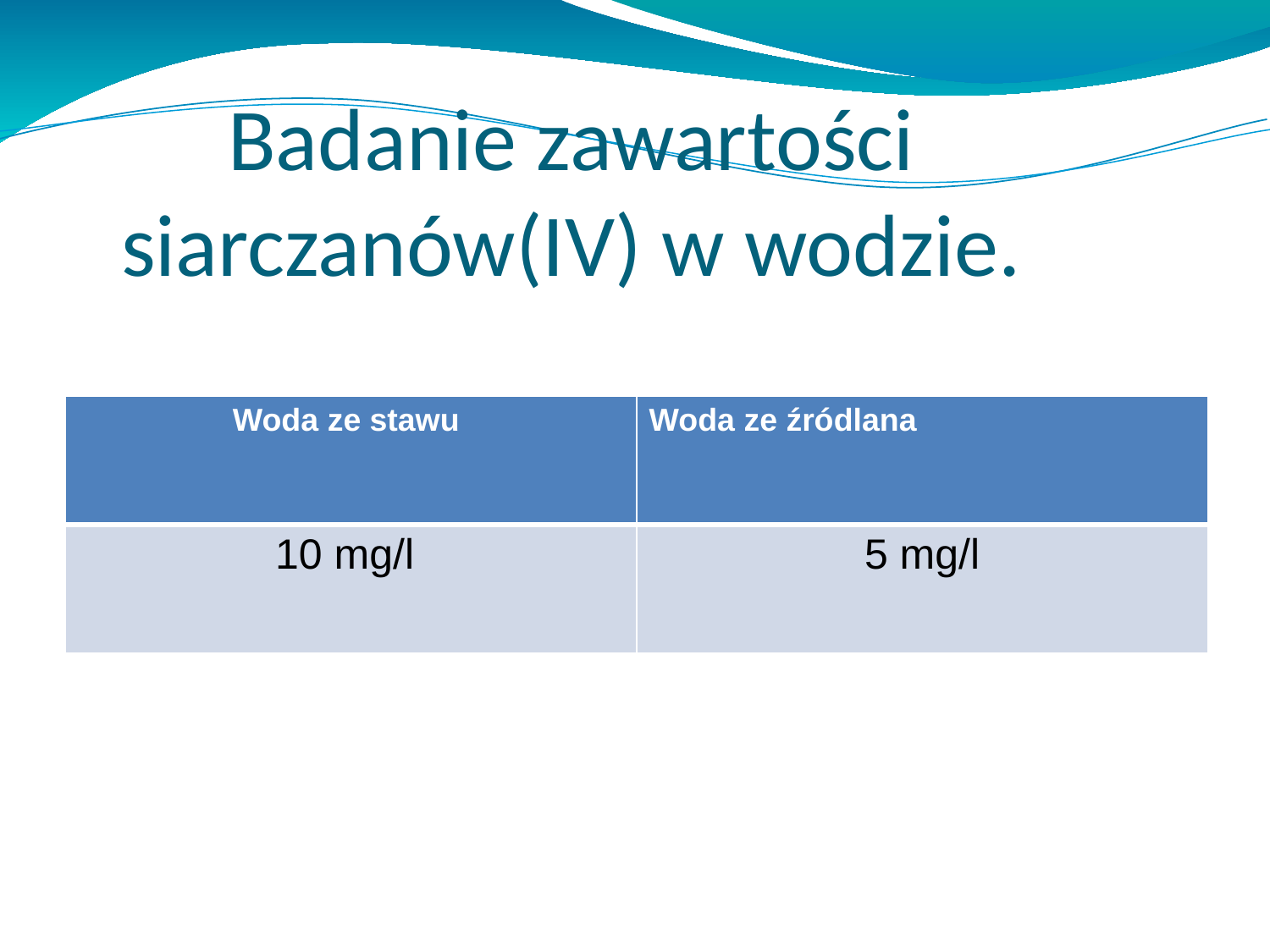

Badanie zawartości siarczanów(IV) w wodzie.
| Woda ze stawu | Woda ze źródlana |
| --- | --- |
| 10 mg/l | 5 mg/l |